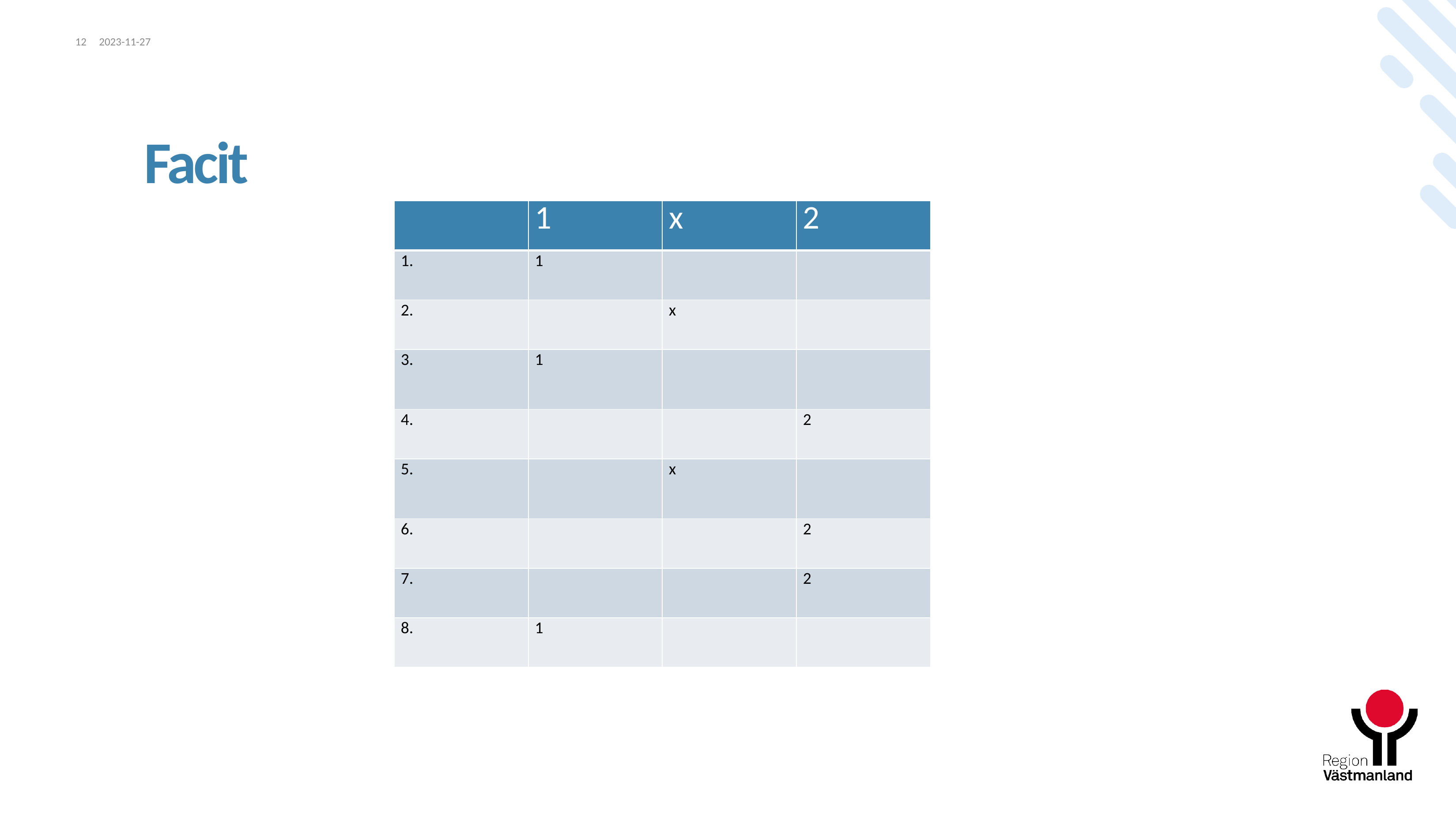

12
2023-11-27
# Facit
|  | 1 | x | 2 |
| --- | --- | --- | --- |
| 1. | 1 |  |  |
| 2. |  | x |  |
| 3. | 1 |  |  |
| 4. |  |  | 2 |
| 5. |  | x |  |
| 6. |  |  | 2 |
| 7. |  |  | 2 |
| 8. | 1 |  |  |